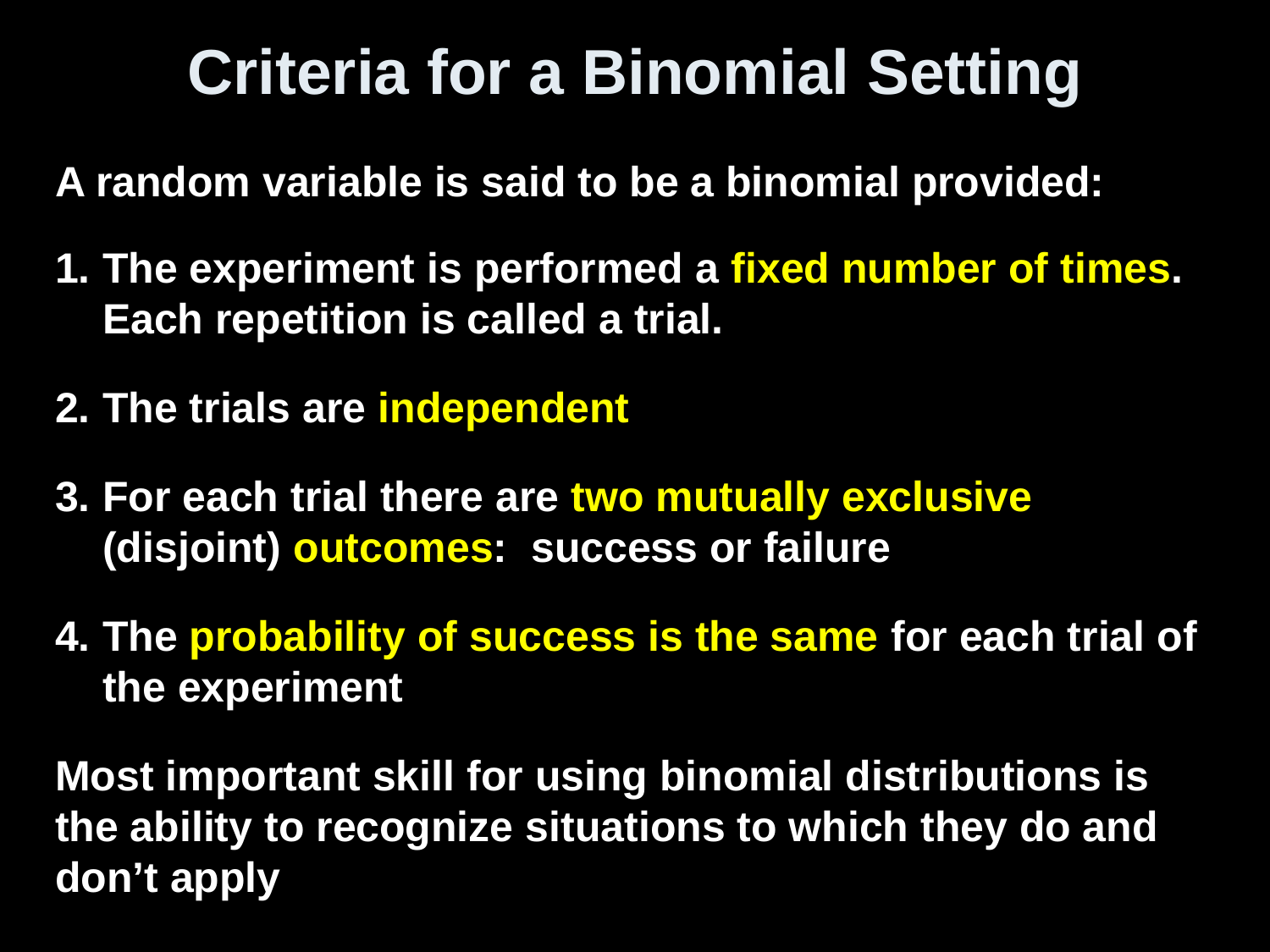

# Criteria for a Binomial Setting
A random variable is said to be a binomial provided:

The experiment is performed a fixed number of times.  Each repetition is called a trial.

The trials are independent

For each trial there are two mutually exclusive (disjoint) outcomes:  success or failure

The probability of success is the same for each trial of the experiment

Most important skill for using binomial distributions is the ability to recognize situations to which they do and don’t apply